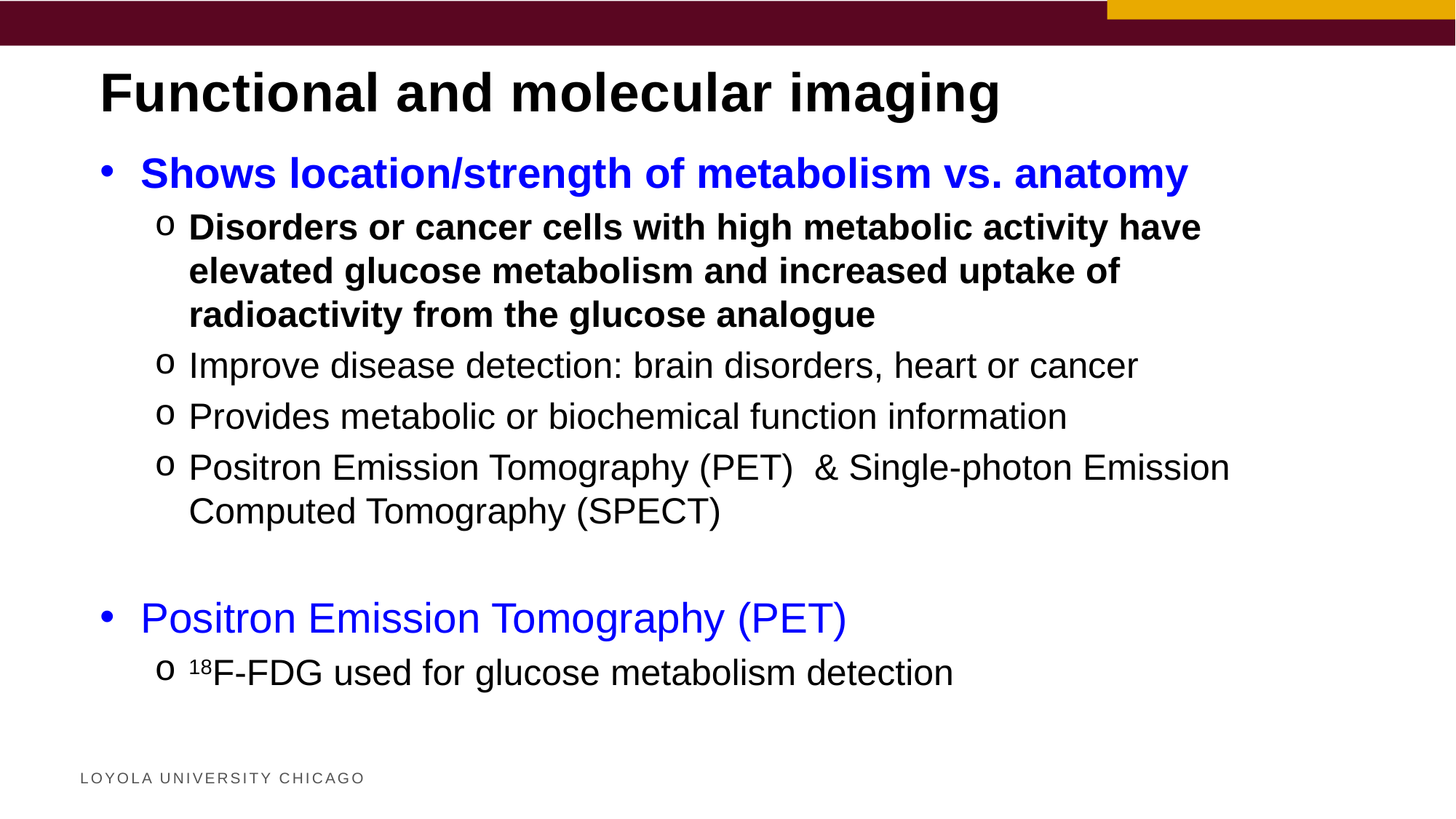

Functional and molecular imaging
Shows location/strength of metabolism vs. anatomy
Disorders or cancer cells with high metabolic activity have elevated glucose metabolism and increased uptake of radioactivity from the glucose analogue
Improve disease detection: brain disorders, heart or cancer
Provides metabolic or biochemical function information
Positron Emission Tomography (PET)  & Single-photon Emission Computed Tomography (SPECT)

Positron Emission Tomography (PET)
18F-FDG used for glucose metabolism detection